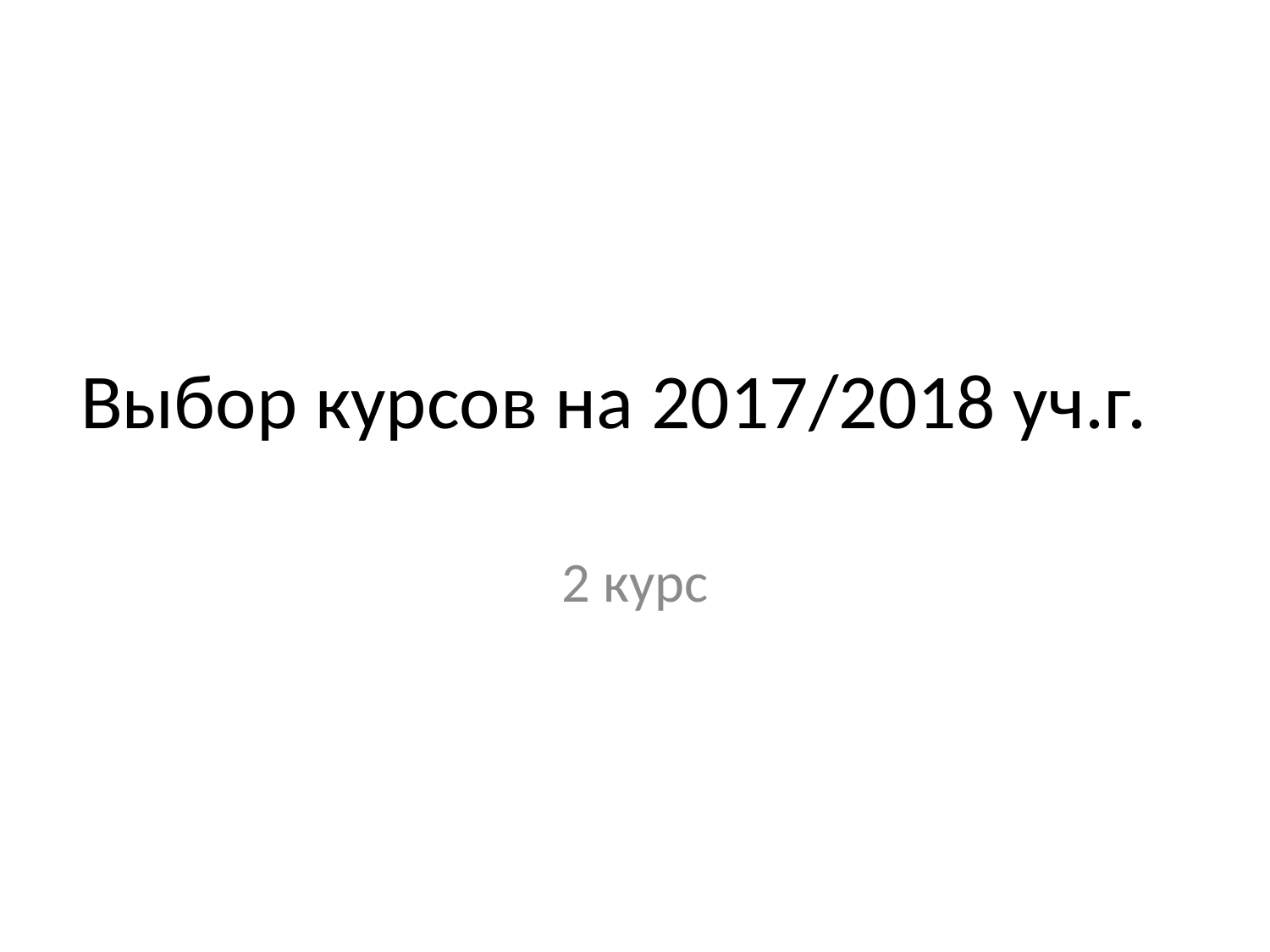

# Выбор курсов на 2017/2018 уч.г.
2 курс